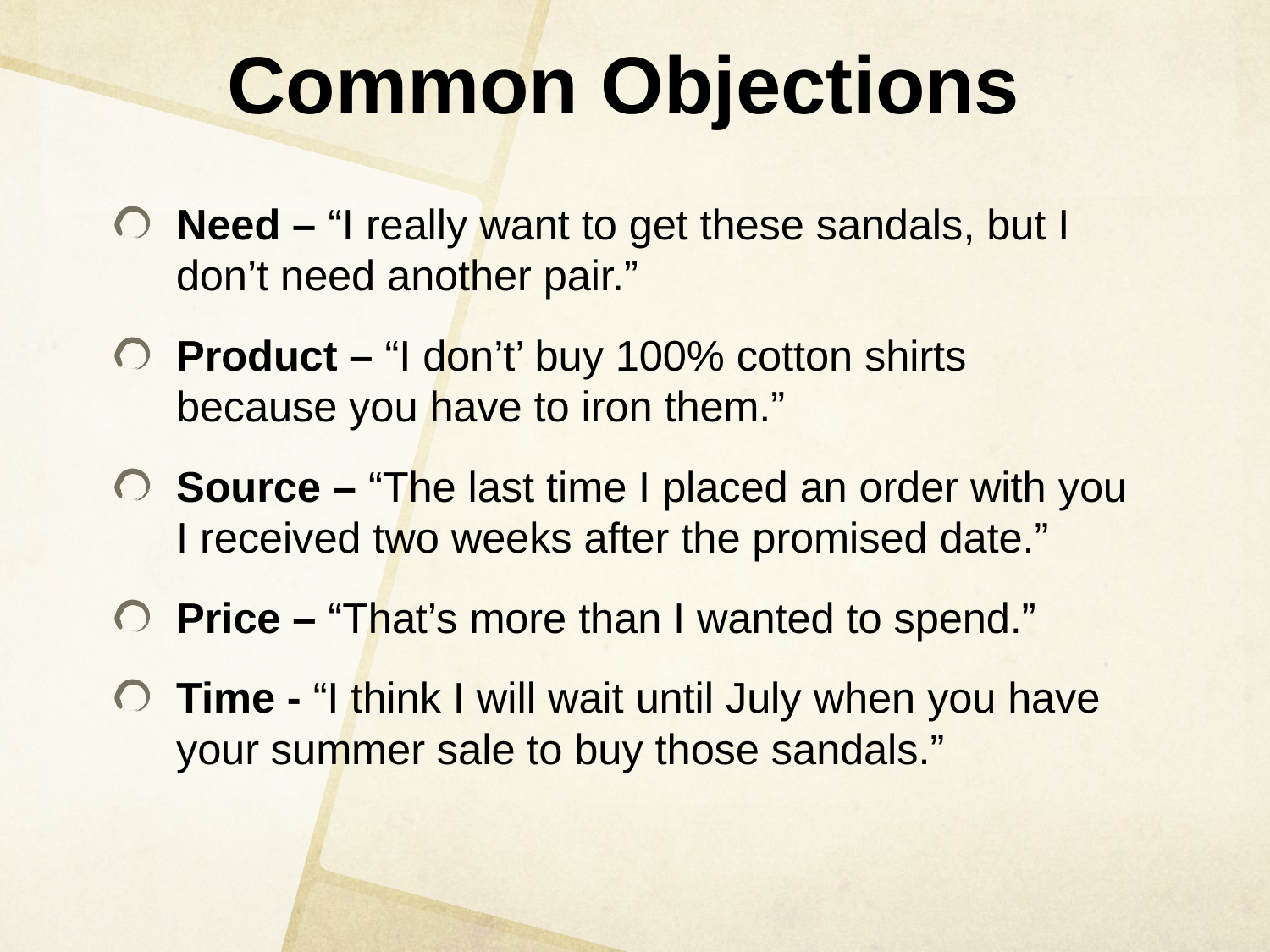

# Common Objections
Need – “I really want to get these sandals, but I don’t need another pair.”
Product – “I don’t’ buy 100% cotton shirts because you have to iron them.”
Source – “The last time I placed an order with you I received two weeks after the promised date.”
Price – “That’s more than I wanted to spend.”
Time - “I think I will wait until July when you have your summer sale to buy those sandals.”